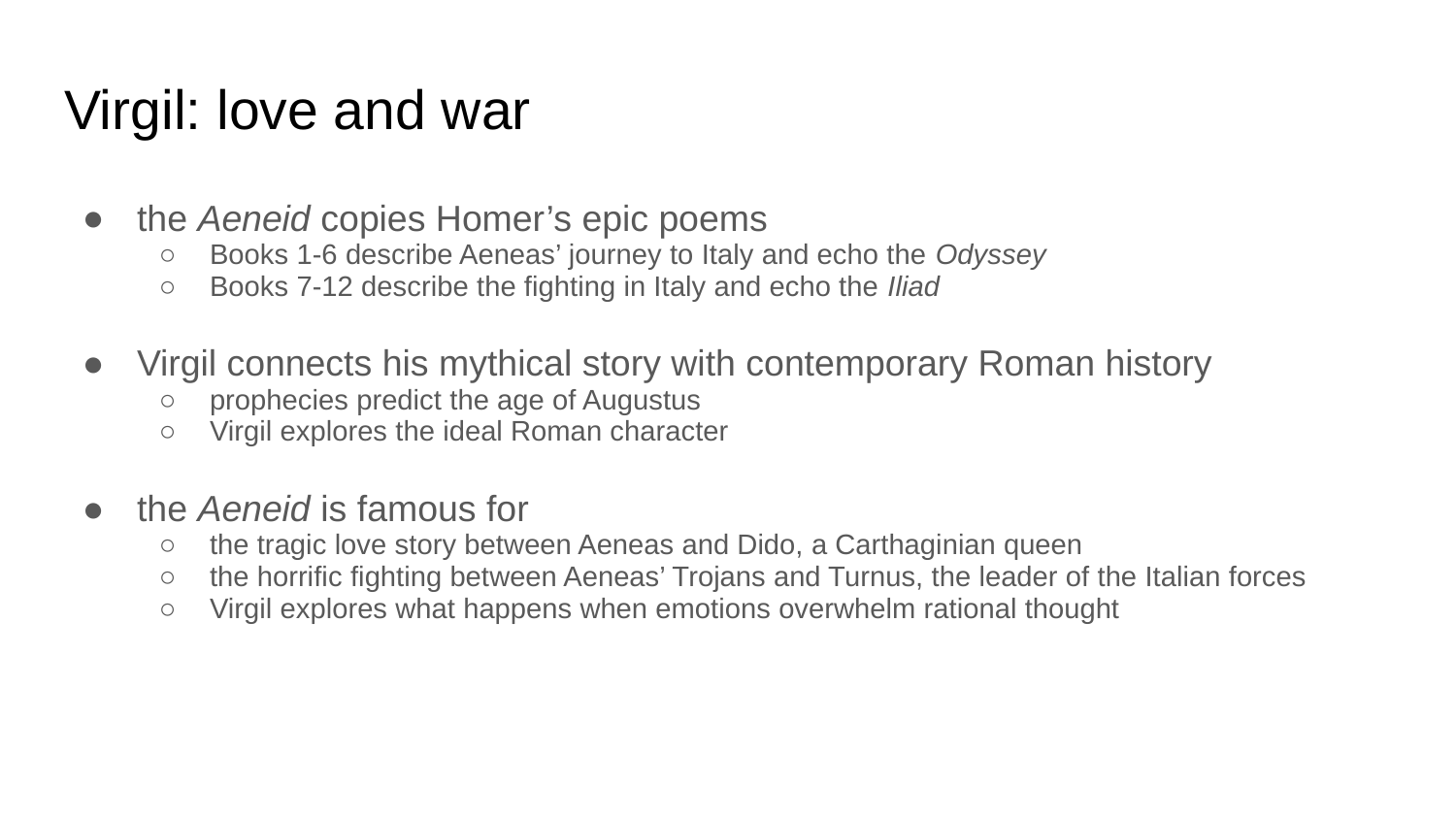

# Virgil: love and war
the Aeneid copies Homer’s epic poems
Books 1-6 describe Aeneas’ journey to Italy and echo the Odyssey
Books 7-12 describe the fighting in Italy and echo the Iliad

Virgil connects his mythical story with contemporary Roman history
prophecies predict the age of Augustus
Virgil explores the ideal Roman character

the Aeneid is famous for
the tragic love story between Aeneas and Dido, a Carthaginian queen
the horrific fighting between Aeneas’ Trojans and Turnus, the leader of the Italian forces
Virgil explores what happens when emotions overwhelm rational thought